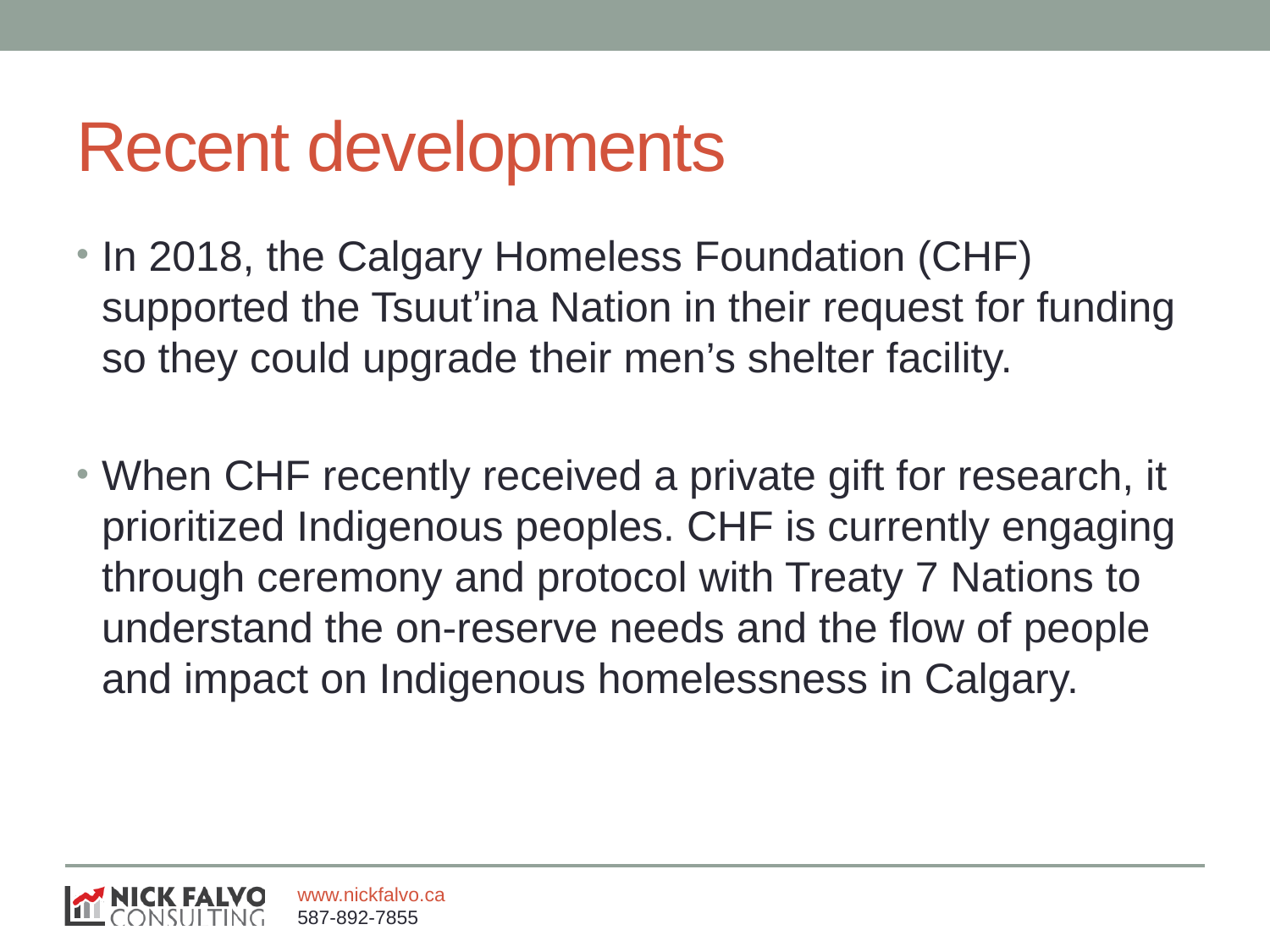

# Recent developments
In 2018, the Calgary Homeless Foundation (CHF) supported the Tsuutʼina Nation in their request for funding so they could upgrade their men’s shelter facility.

When CHF recently received a private gift for research, it prioritized Indigenous peoples. CHF is currently engaging through ceremony and protocol with Treaty 7 Nations to understand the on-reserve needs and the flow of people and impact on Indigenous homelessness in Calgary.